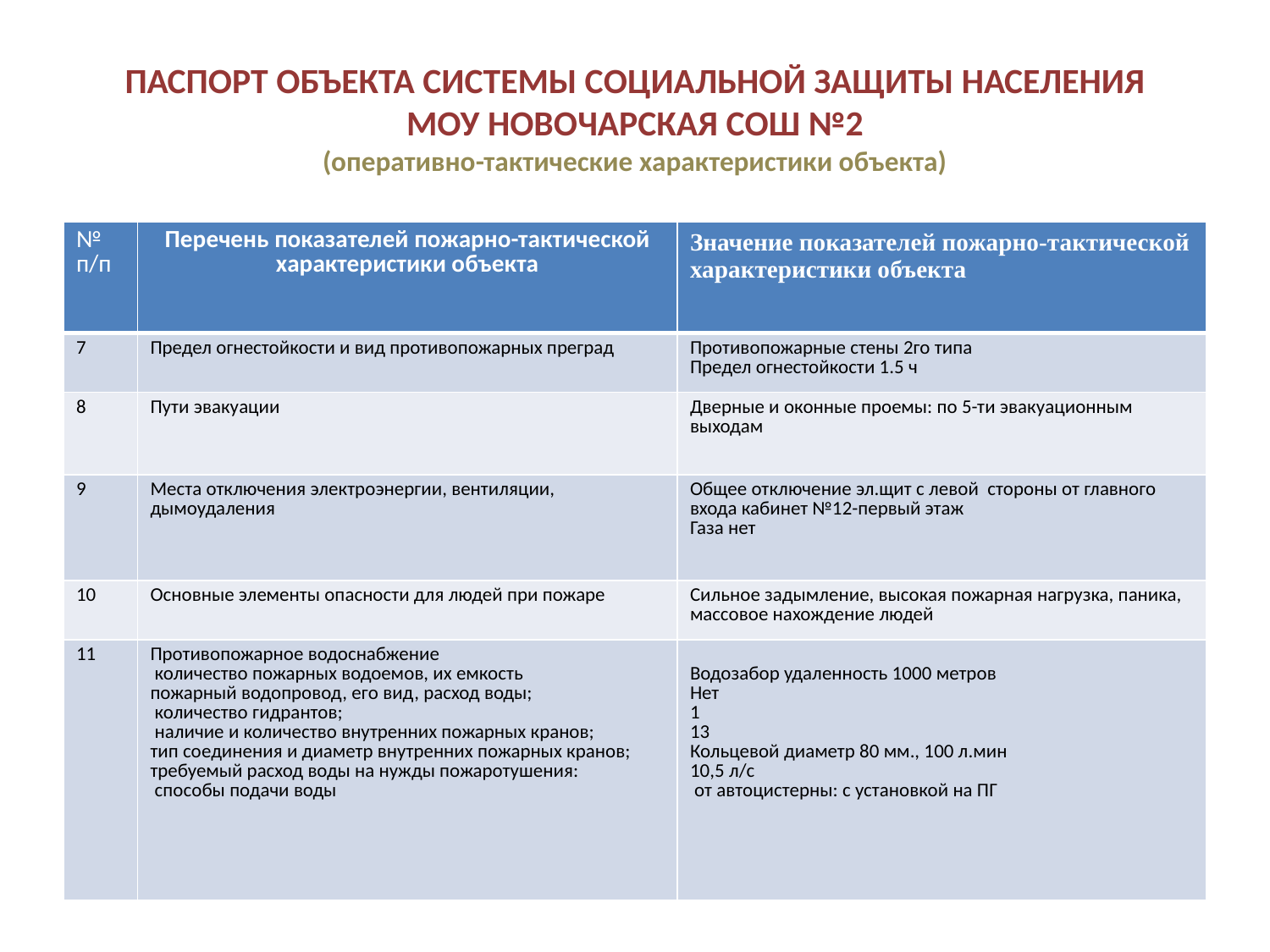

# ПАСПОРТ ОБЪЕКТА СИСТЕМЫ СОЦИАЛЬНОЙ ЗАЩИТЫ НАСЕЛЕНИЯ МОУ НОВОЧАРСКАЯ СОШ №2 (оперативно-тактические характеристики объекта)
| № п/п | Перечень показателей пожарно-тактической характеристики объекта | Значение показателей пожарно-тактической характеристики объекта |
| --- | --- | --- |
| 7 | Предел огнестойкости и вид противопожарных преград | Противопожарные стены 2го типа Предел огнестойкости 1.5 ч |
| 8 | Пути эвакуации | Дверные и оконные проемы: по 5-ти эвакуационным выходам |
| 9 | Места отключения электроэнергии, вентиляции, дымоудаления | Общее отключение эл.щит с левой стороны от главного входа кабинет №12-первый этаж Газа нет |
| 10 | Основные элементы опасности для людей при пожаре | Сильное задымление, высокая пожарная нагрузка, паника, массовое нахождение людей |
| 11 | Противопожарное водоснабжение количество пожарных водоемов, их емкость пожарный водопровод, его вид, расход воды; количество гидрантов; наличие и количество внутренних пожарных кранов; тип соединения и диаметр внутренних пожарных кранов; требуемый расход воды на нужды пожаротушения: способы подачи воды | Водозабор удаленность 1000 метров Нет 1  13 Кольцевой диаметр 80 мм., 100 л.мин 10,5 л/с  от автоцистерны: с установкой на ПГ |